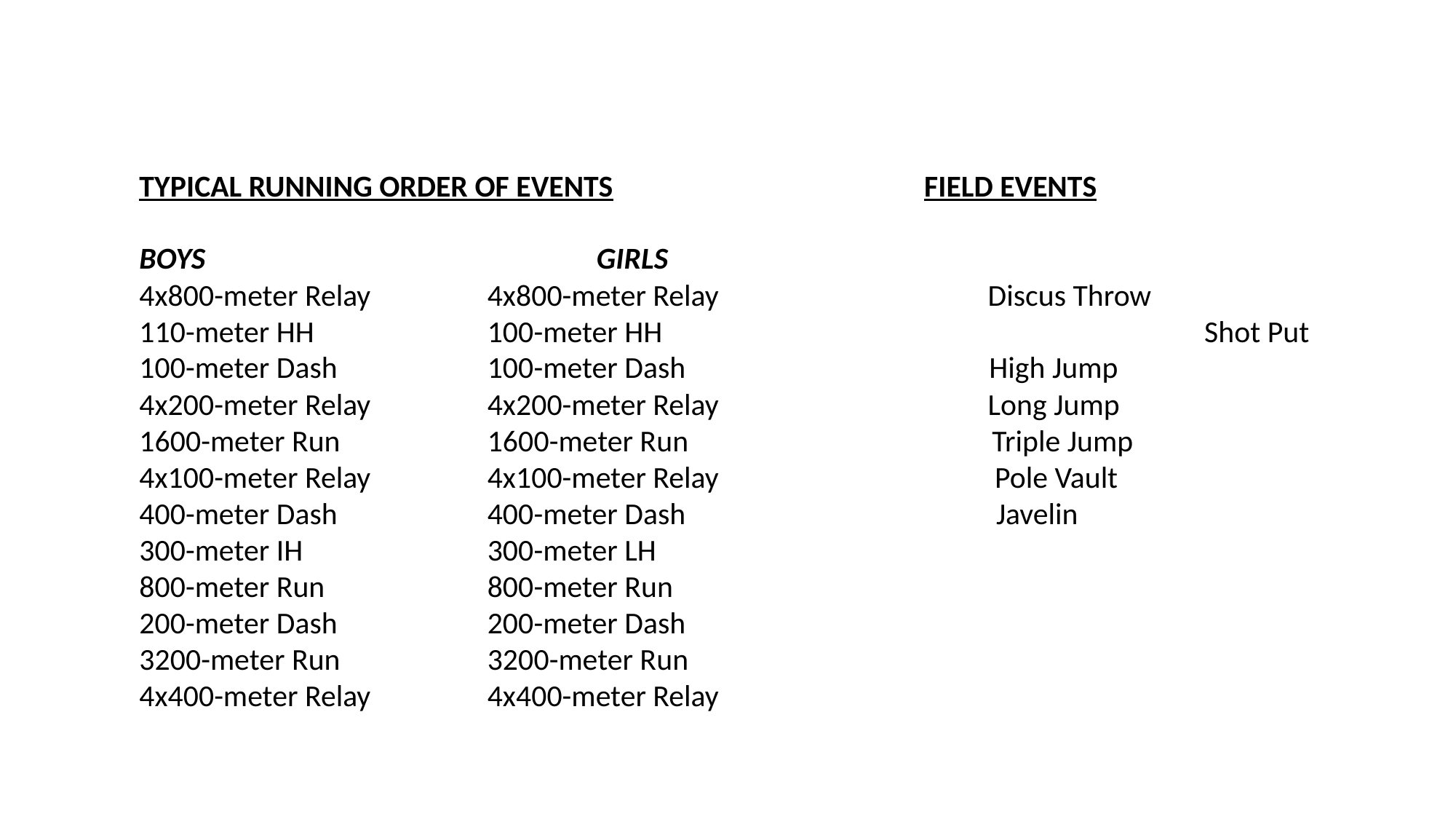

TYPICAL RUNNING ORDER OF EVENTS                                             FIELD EVENTS

BOYS 				   GIRLS
4x800-meter Relay	   4x800-meter Relay                                       Discus Throw
110-meter HH 		   100-meter HH 					            Shot Put
100-meter Dash	 	   100-meter Dash                                            High Jump
4x200-meter Relay	   4x200-meter Relay                                       Long Jump
1600-meter Run 	 	   1600-meter Run                                            Triple Jump
4x100-meter Relay  	   4x100-meter Relay                                        Pole Vault
400-meter Dash 	 	   400-meter Dash                                             Javelin
300-meter IH 	 	   300-meter LH
800-meter Run 	 	   800-meter Run
200-meter Dash	 	   200-meter Dash
3200-meter Run 	 	   3200-meter Run
4x400-meter Relay	   4x400-meter Relay